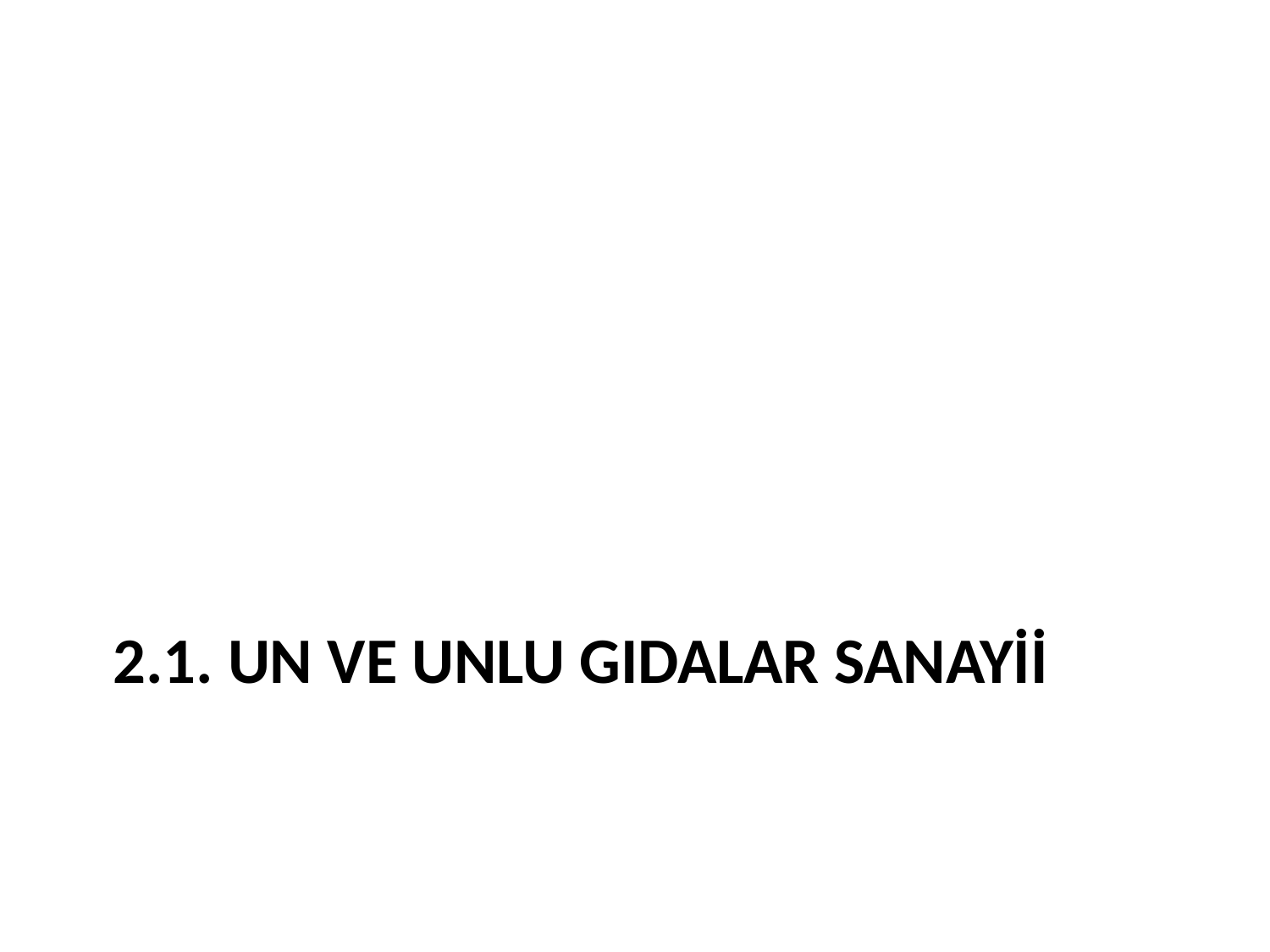

# 2.1. Un ve Unlu Gıdalar Sanayii